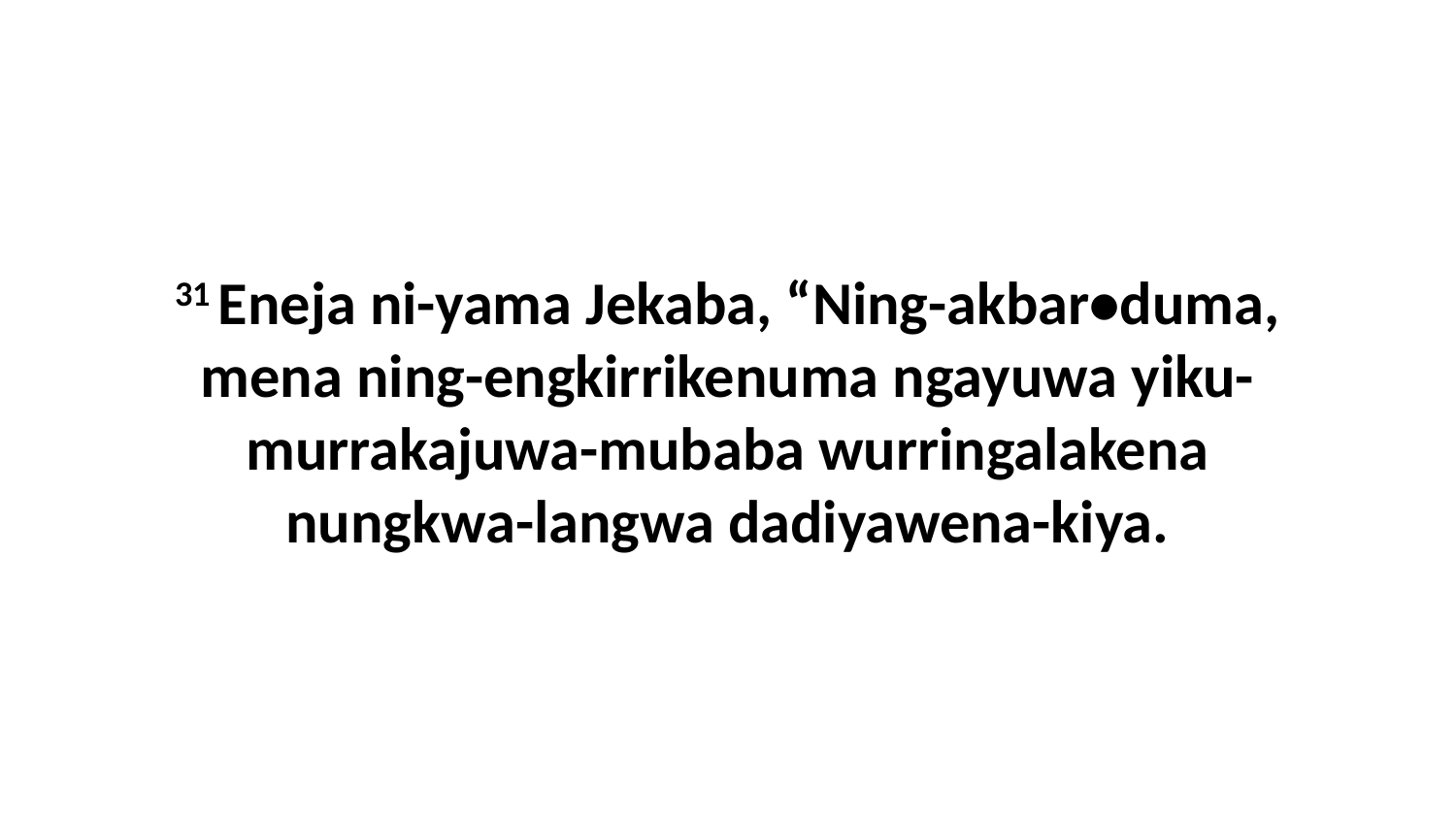

31 Eneja ni-yama Jekaba, “Ning-akbar•duma, mena ning-engkirrikenuma ngayuwa yiku-murrakajuwa-mubaba wurringalakena nungkwa-langwa dadiyawena-kiya.